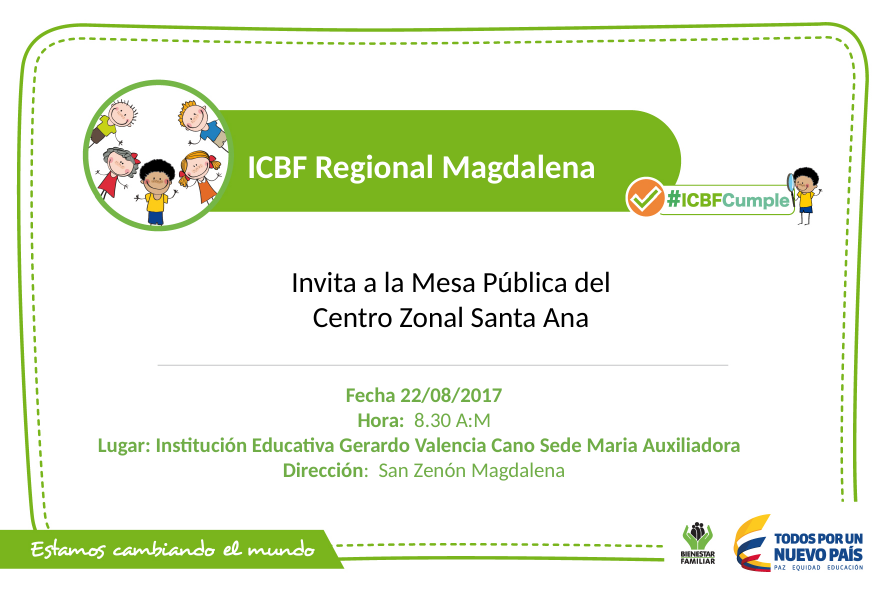

ICBF Regional Magdalena
Invita a la Mesa Pública del Centro Zonal Santa Ana
Fecha 22/08/2017
Hora:  8.30 A:M
Lugar: Institución Educativa Gerardo Valencia Cano Sede Maria Auxiliadora
Dirección:  San Zenón Magdalena